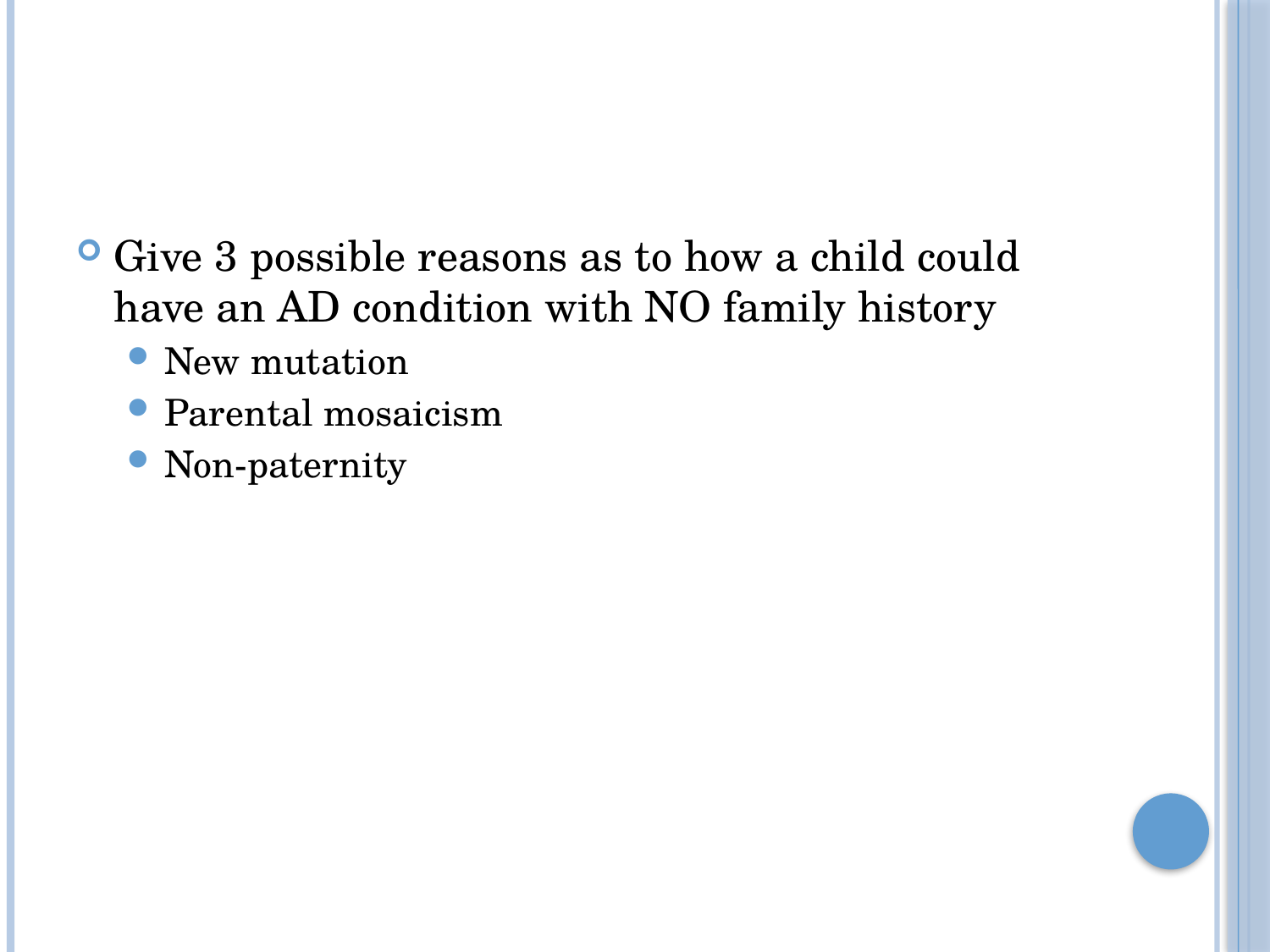

#
Give 3 possible reasons as to how a child could have an AD condition with NO family history
New mutation
Parental mosaicism
Non-paternity